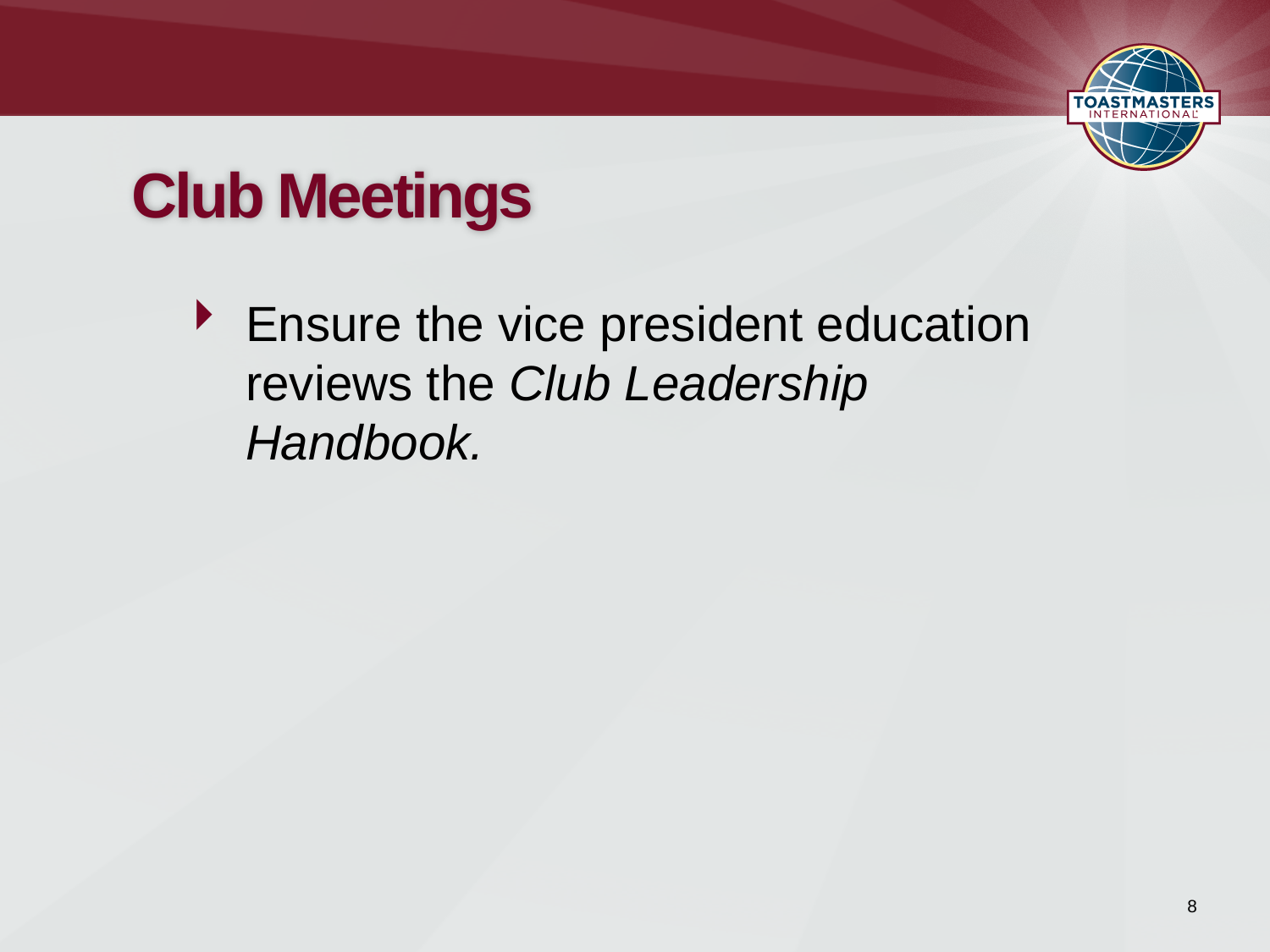

# Club Meetings
Ensure the vice president education reviews the Club Leadership Handbook.
8